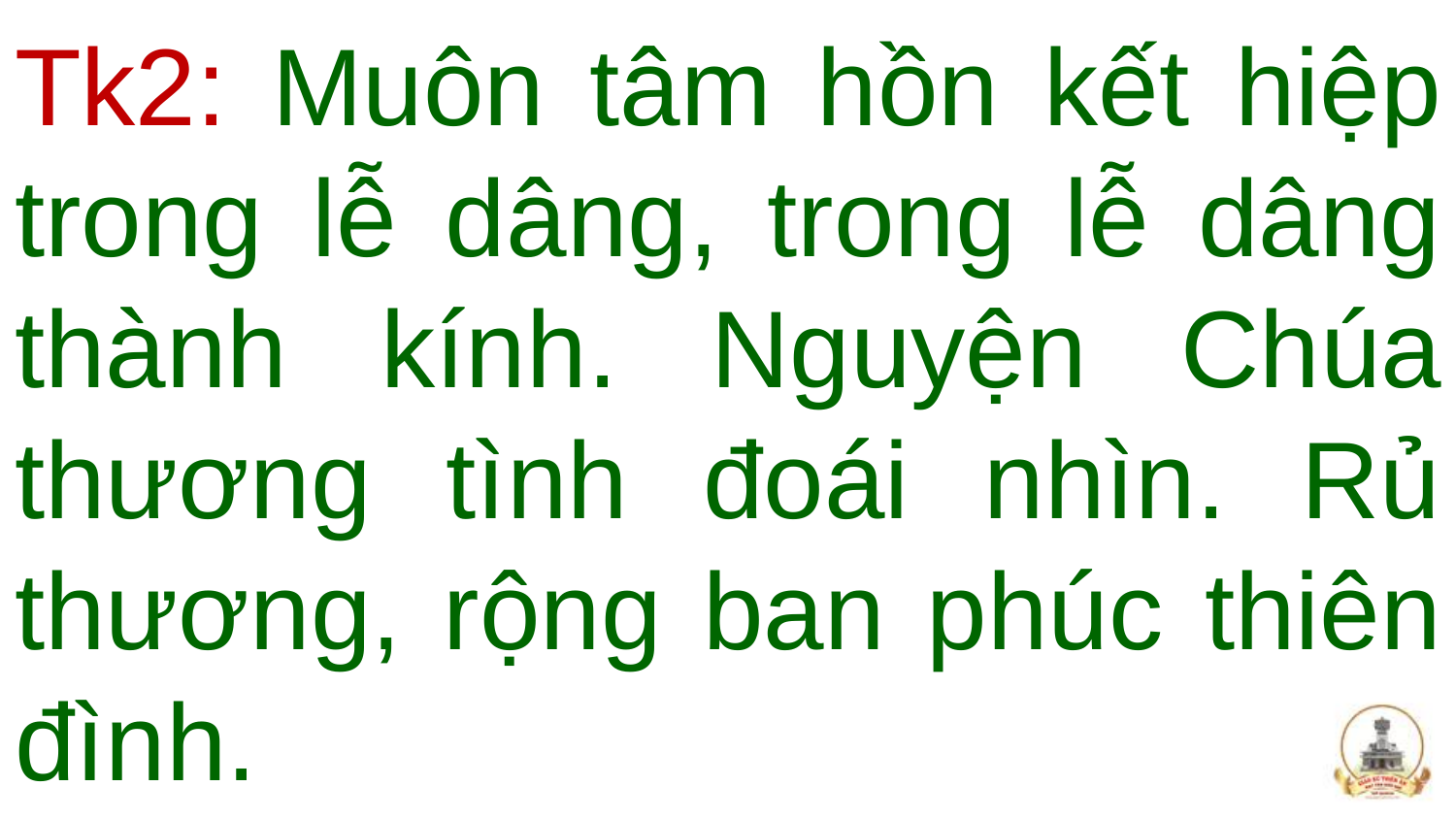

# Tk2: Muôn tâm hồn kết hiệp trong lễ dâng, trong lễ dâng thành kính. Nguyện Chúa thương tình đoái nhìn. Rủ thương, rộng ban phúc thiên đình.